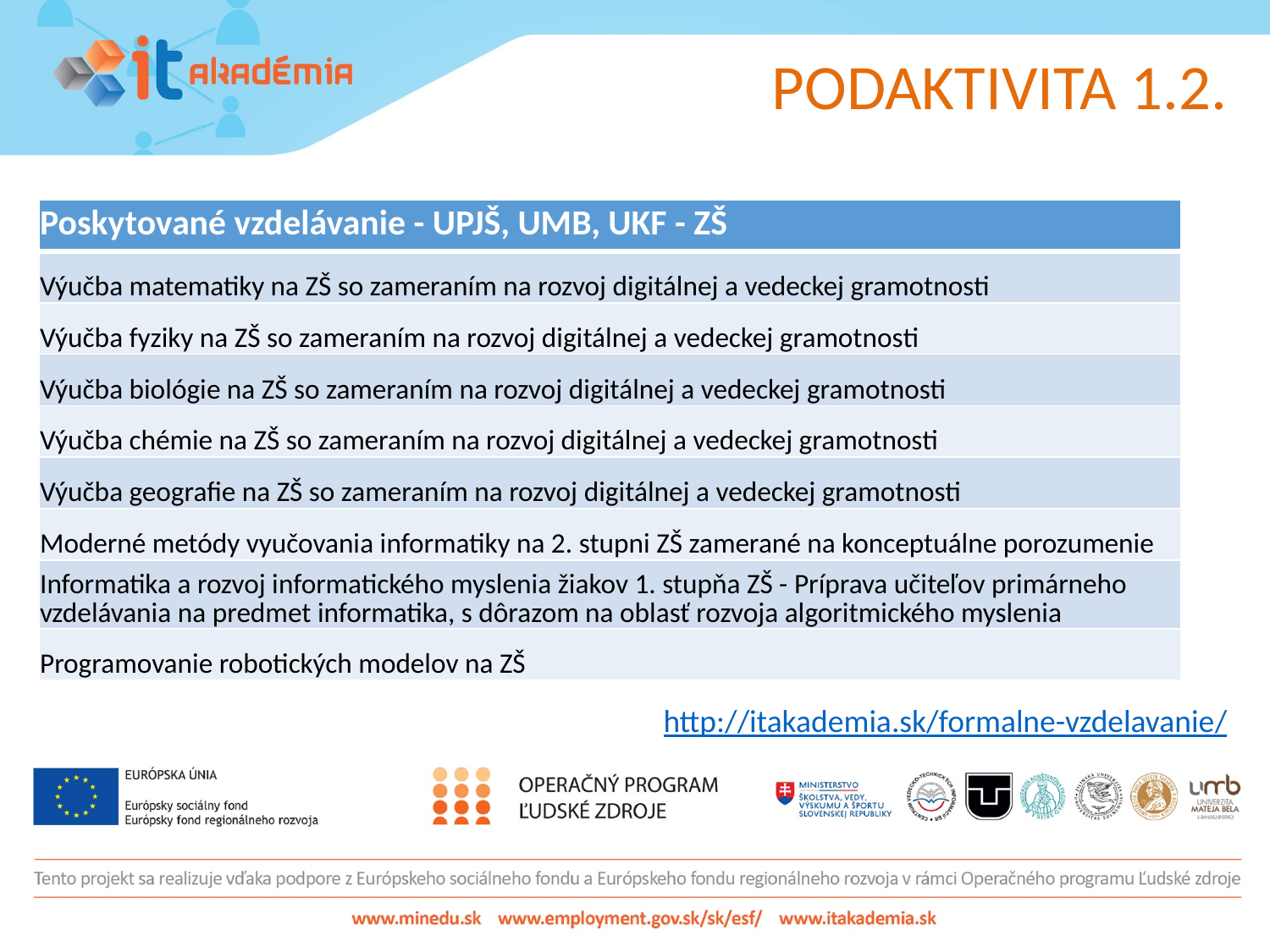

# PODAKTIVITA 1.2.

| Poskytované vzdelávanie - UPJŠ, UMB, UKF - ZŠ |
| --- |
| Výučba matematiky na ZŠ so zameraním na rozvoj digitálnej a vedeckej gramotnosti |
| Výučba fyziky na ZŠ so zameraním na rozvoj digitálnej a vedeckej gramotnosti |
| Výučba biológie na ZŠ so zameraním na rozvoj digitálnej a vedeckej gramotnosti |
| Výučba chémie na ZŠ so zameraním na rozvoj digitálnej a vedeckej gramotnosti |
| Výučba geografie na ZŠ so zameraním na rozvoj digitálnej a vedeckej gramotnosti |
| Moderné metódy vyučovania informatiky na 2. stupni ZŠ zamerané na konceptuálne porozumenie |
| Informatika a rozvoj informatického myslenia žiakov 1. stupňa ZŠ - Príprava učiteľov primárneho vzdelávania na predmet informatika, s dôrazom na oblasť rozvoja algoritmického myslenia |
| Programovanie robotických modelov na ZŠ |
http://itakademia.sk/formalne-vzdelavanie/